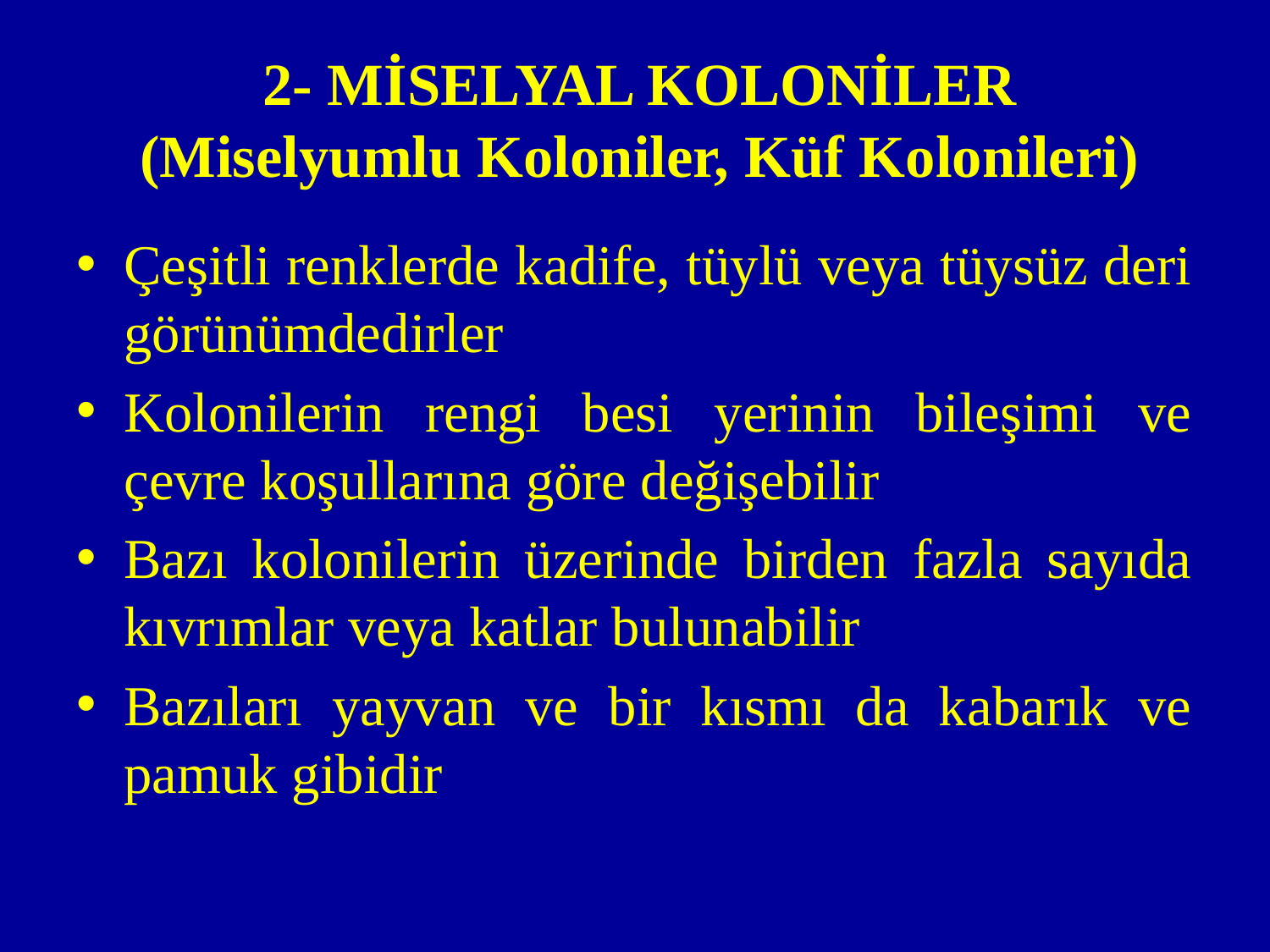

# 2- MİSELYAL KOLONİLER (Miselyumlu Koloniler, Küf Kolonileri)
Çeşitli renklerde kadife, tüylü veya tüysüz deri görünümdedirler
Kolonilerin rengi besi yerinin bileşimi ve çevre koşullarına göre değişebilir
Bazı kolonilerin üzerinde birden fazla sayıda kıvrımlar veya katlar bulunabilir
Bazıları yayvan ve bir kısmı da kabarık ve pamuk gibidir